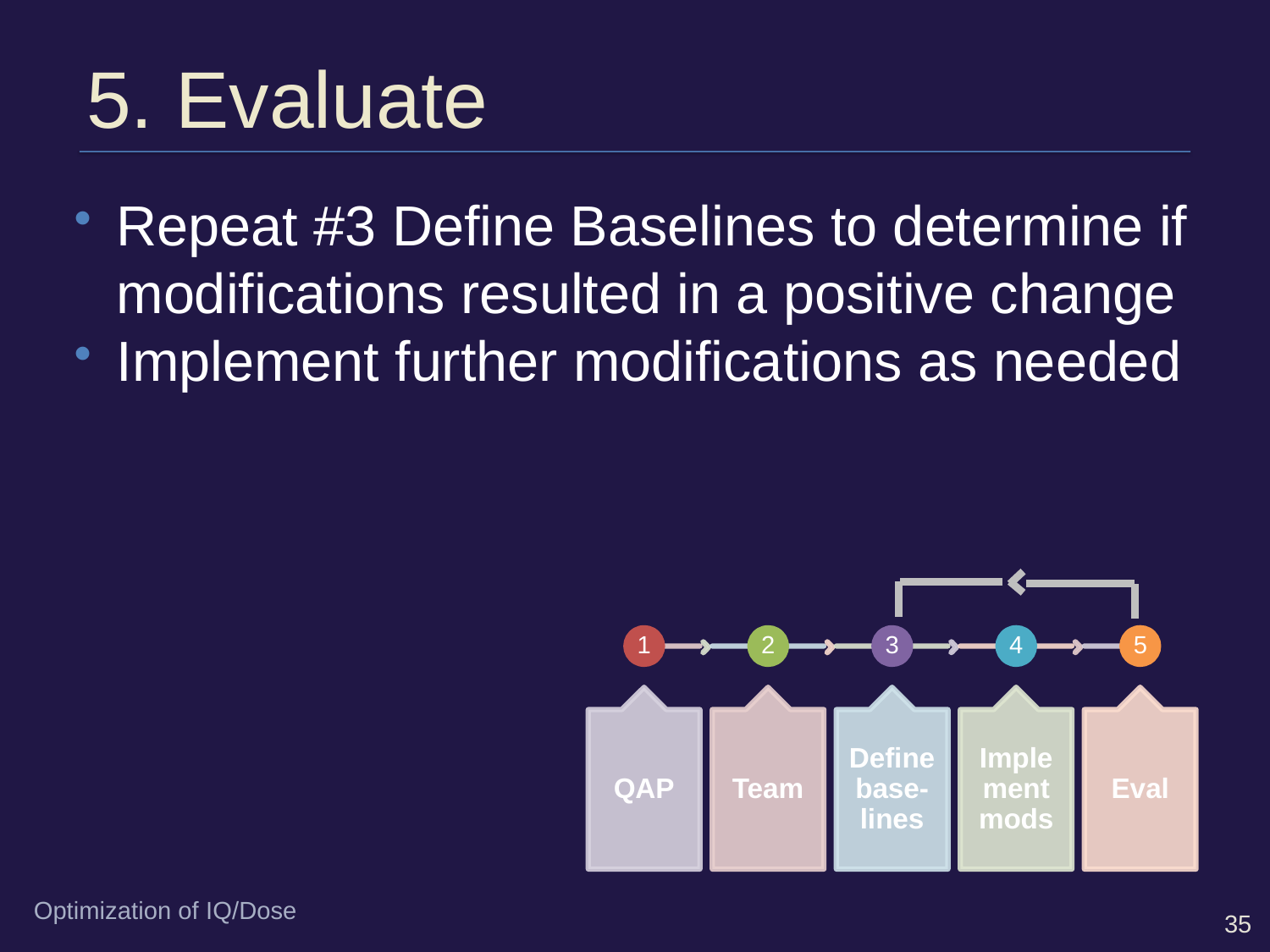

# 5. Evaluate
Repeat #3 Define Baselines to determine if modifications resulted in a positive change
Implement further modifications as needed
1
QAP
2
Team
3
Define base-lines
4
Implement mods
5
Eval
Optimization of IQ/Dose
35